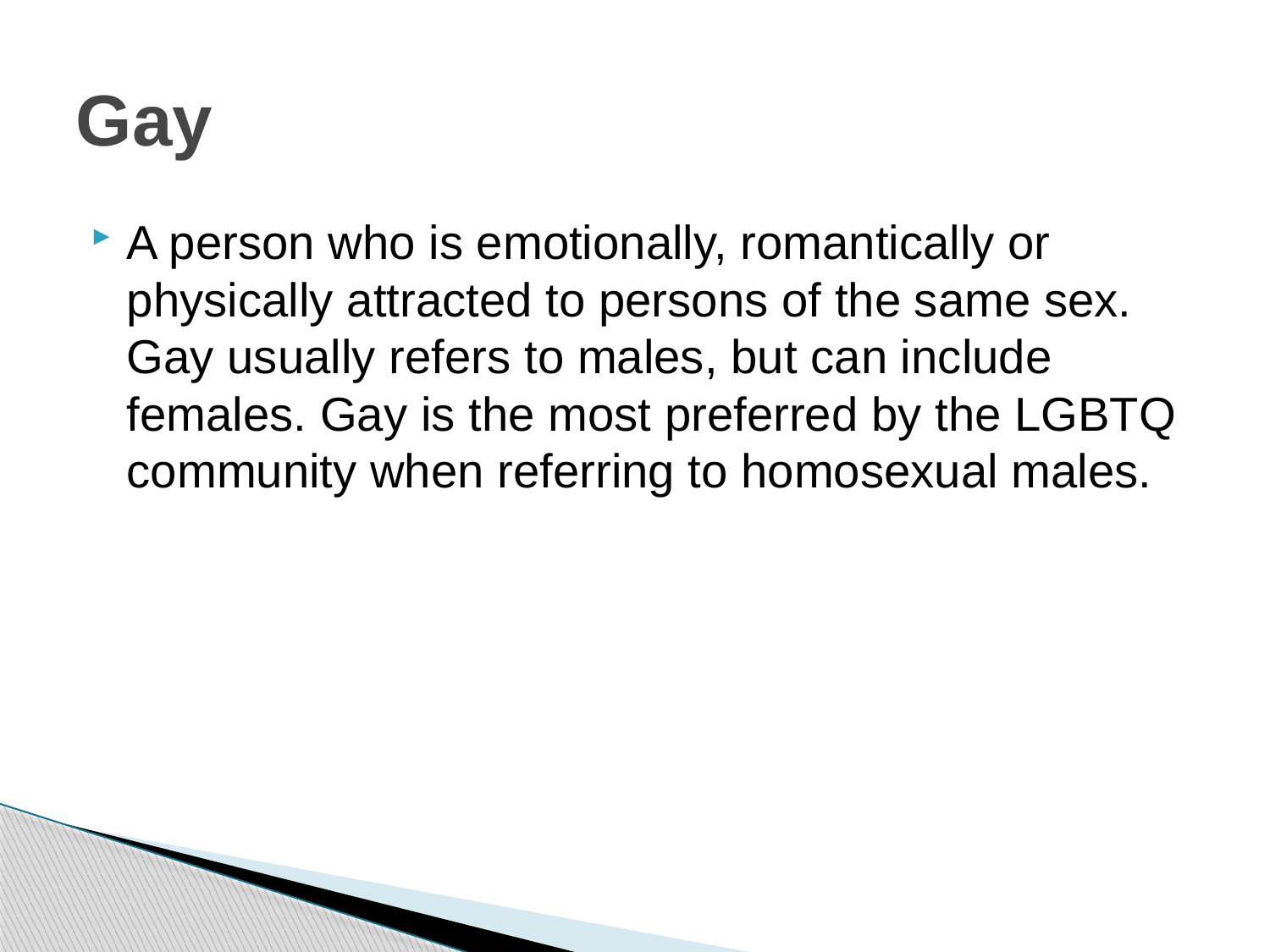

# Gay
A person who is emotionally, romantically or physically attracted to persons of the same sex. Gay usually refers to males, but can include females. Gay is the most preferred by the LGBTQ community when referring to homosexual males.